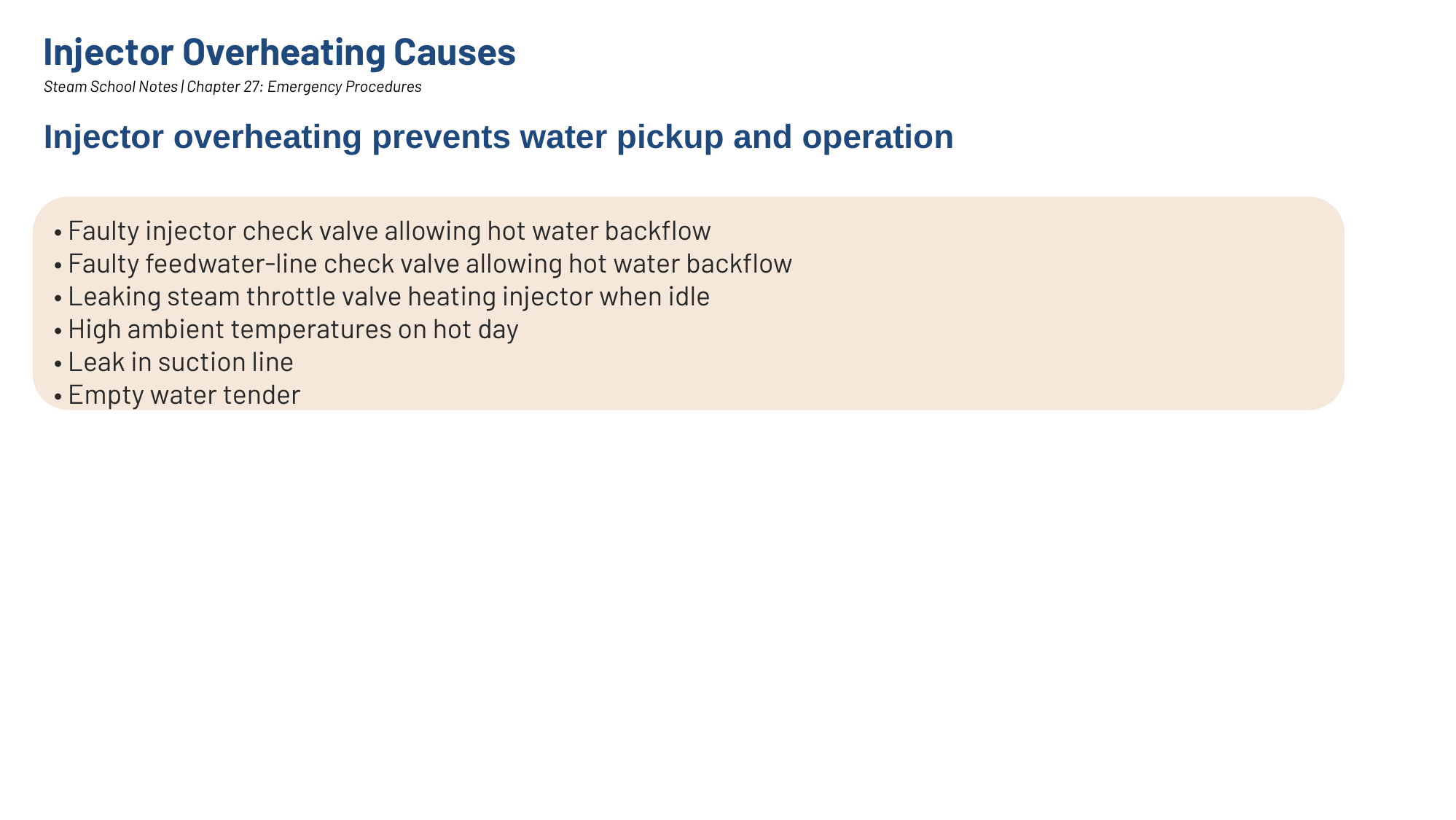

Injector Overheating Causes
Steam School Notes | Chapter 27: Emergency Procedures
Injector overheating prevents water pickup and operation
• Faulty injector check valve allowing hot water backflow
• Faulty feedwater-line check valve allowing hot water backflow
• Leaking steam throttle valve heating injector when idle
• High ambient temperatures on hot day
• Leak in suction line
• Empty water tender